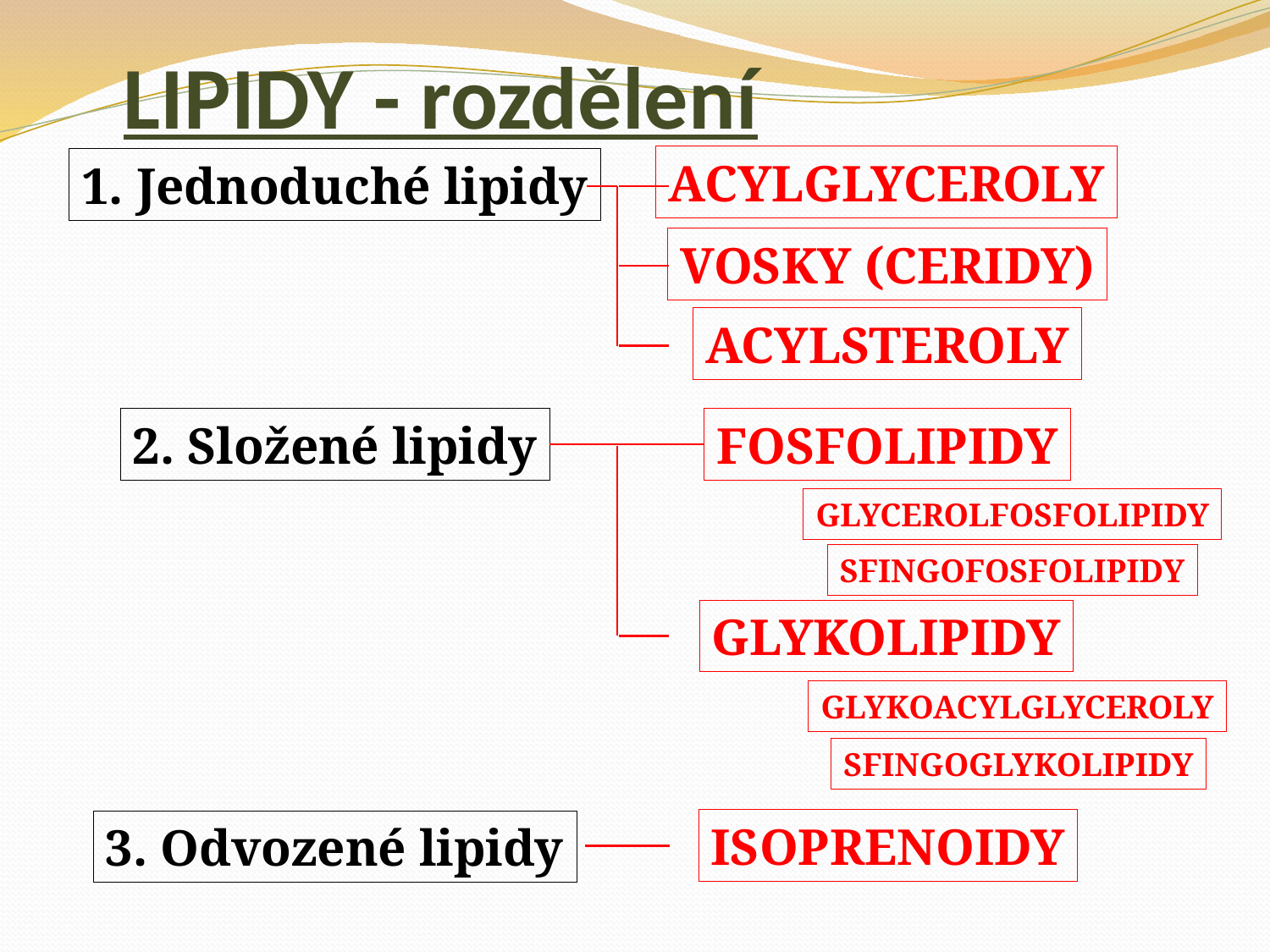

# LIPIDY - rozdělení
ACYLGLYCEROLY
1. Jednoduché lipidy
VOSKY (CERIDY)
ACYLSTEROLY
2. Složené lipidy
FOSFOLIPIDY
GLYCEROLFOSFOLIPIDY
SFINGOFOSFOLIPIDY
GLYKOLIPIDY
GLYKOACYLGLYCEROLY
SFINGOGLYKOLIPIDY
ISOPRENOIDY
3. Odvozené lipidy